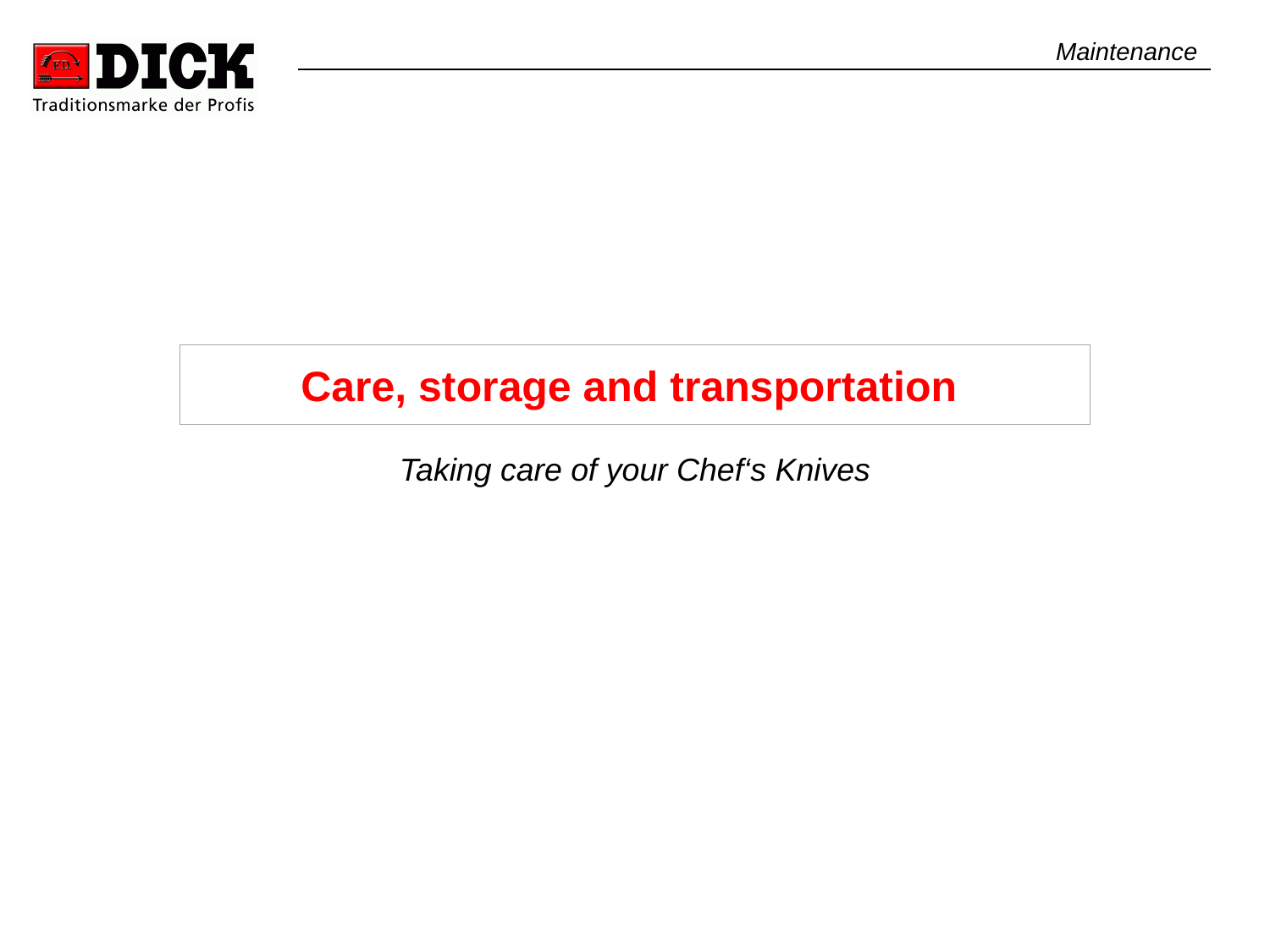

Maintenance
Care, storage and transportation
Taking care of your Chef‘s Knives